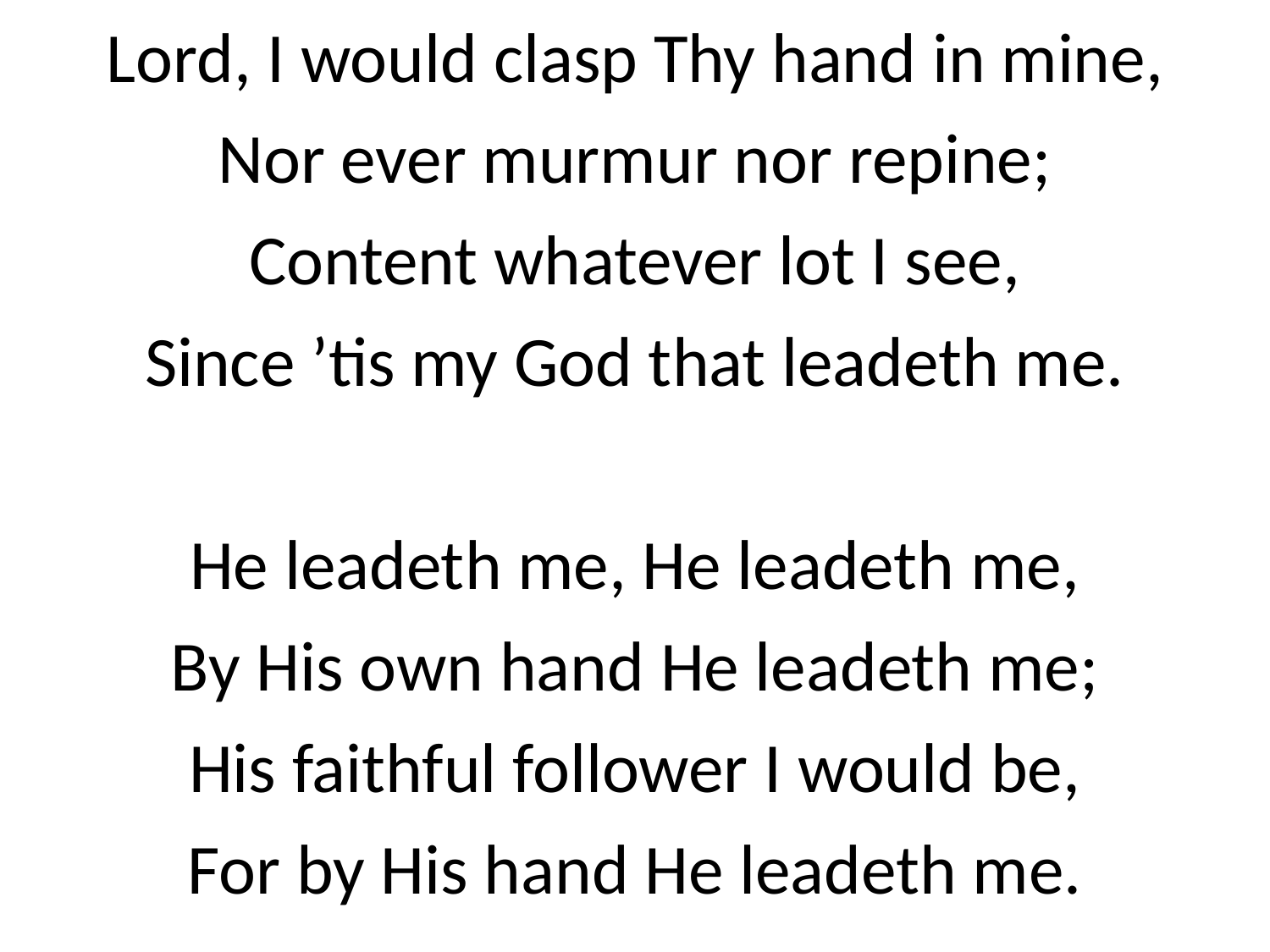

Lord, I would clasp Thy hand in mine,
Nor ever murmur nor repine;
Content whatever lot I see,
Since ’tis my God that leadeth me.

He leadeth me, He leadeth me,
By His own hand He leadeth me;
His faithful follower I would be,
For by His hand He leadeth me.